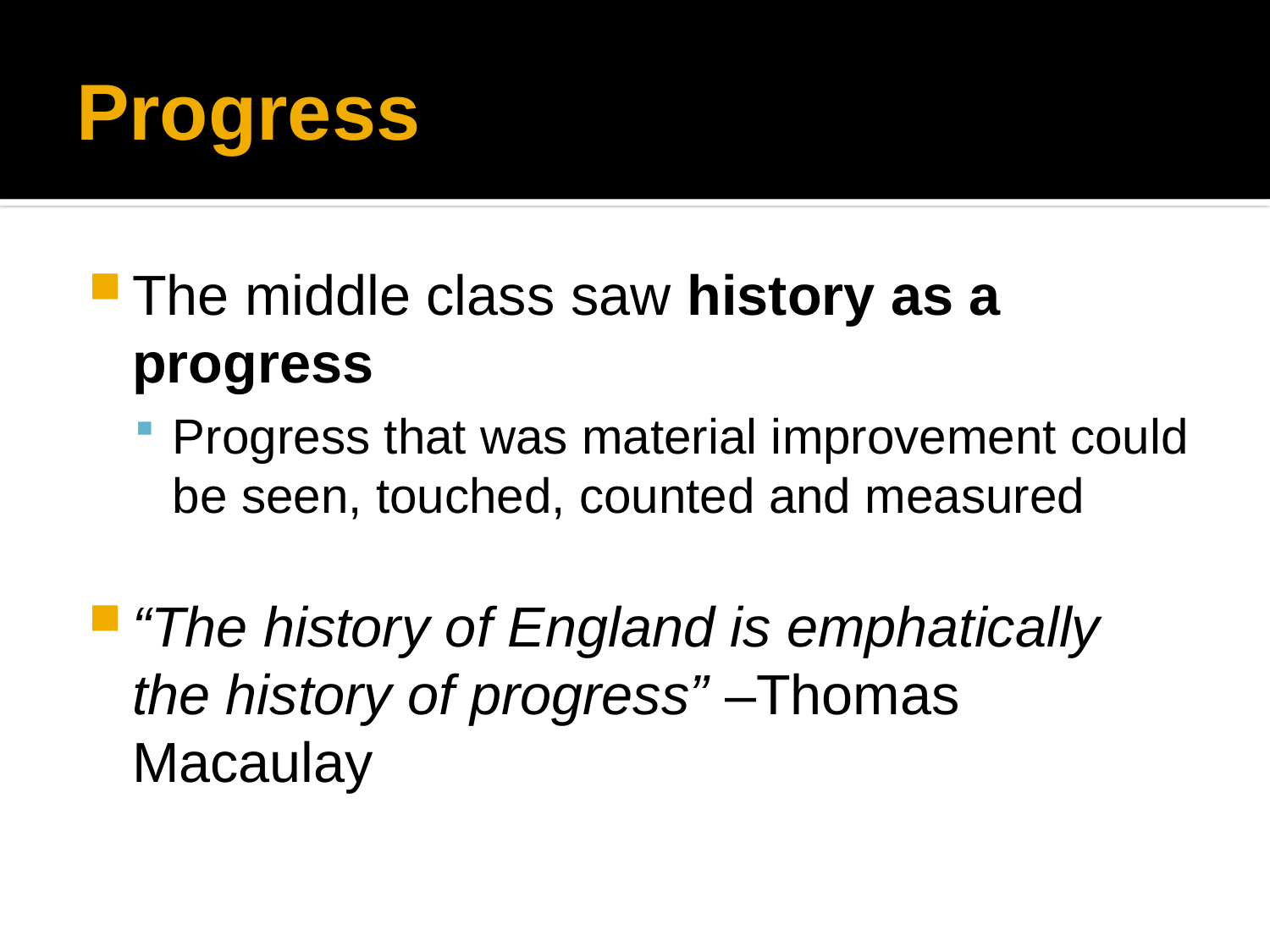

# Progress
The middle class saw history as a progress
Progress that was material improvement could be seen, touched, counted and measured

“The history of England is emphatically the history of progress” –Thomas Macaulay